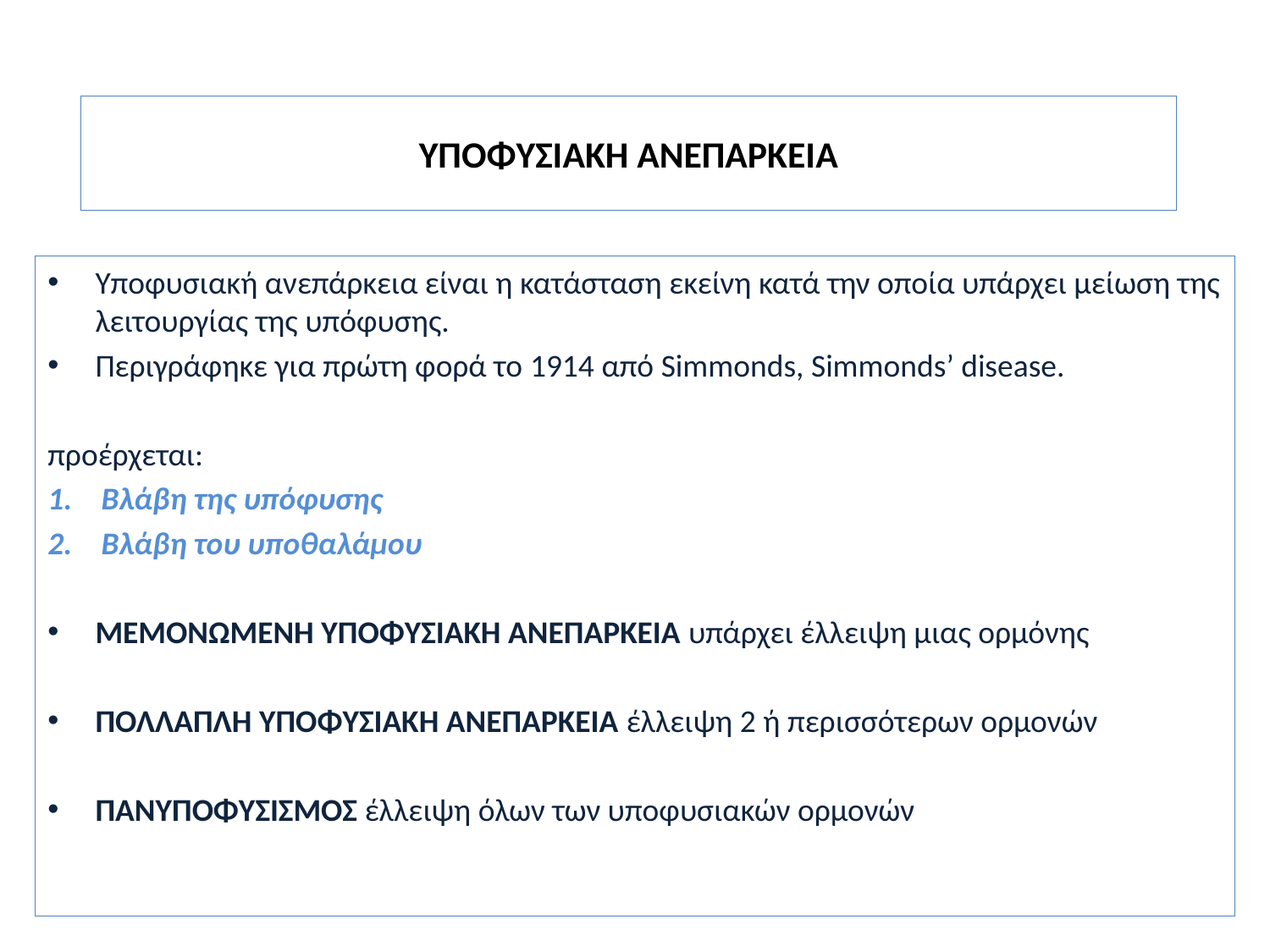

# ΥΠΟΦΥΣΙΑΚΗ ΑΝΕΠΑΡΚΕΙΑ
Υποφυσιακή ανεπάρκεια είναι η κατάσταση εκείνη κατά την οποία υπάρχει μείωση της λειτουργίας της υπόφυσης.
Περιγράφηκε για πρώτη φορά το 1914 από Simmonds, Simmonds’ disease.

προέρχεται:
Βλάβη της υπόφυσης
Βλάβη του υποθαλάμου

ΜΕΜΟΝΩΜΕΝΗ ΥΠΟΦΥΣΙΑΚΗ ΑΝΕΠΑΡΚΕΙΑ υπάρχει έλλειψη μιας ορμόνης

ΠΟΛΛΑΠΛΗ ΥΠΟΦΥΣΙΑΚΗ ΑΝΕΠΑΡΚΕΙΑ έλλειψη 2 ή περισσότερων ορμονών

ΠΑΝΥΠΟΦΥΣΙΣΜΟΣ έλλειψη όλων των υποφυσιακών ορμονών